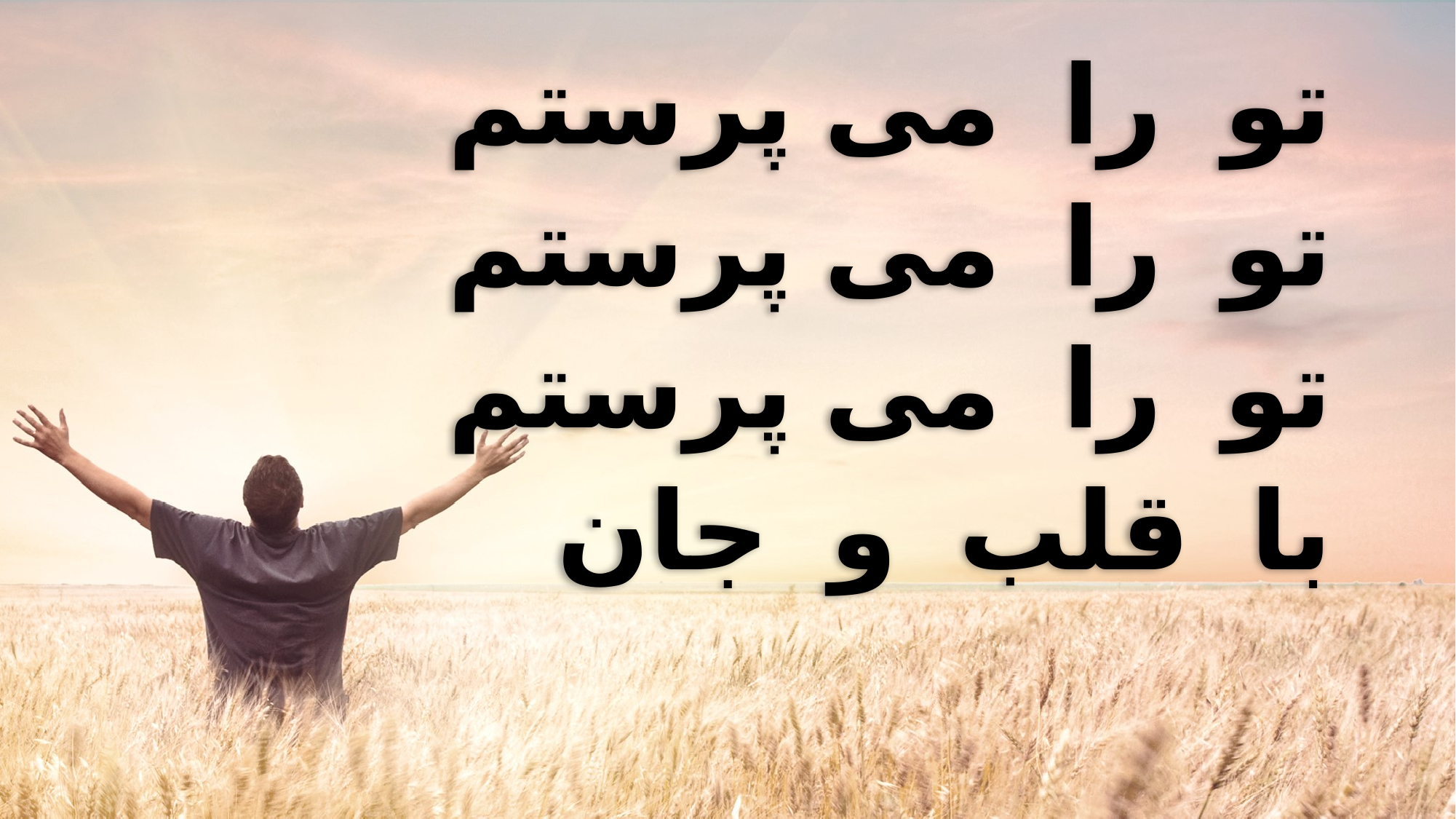

تو  را  می پرستم

    تو  را  می پرستم

    تو  را  می پرستم

    با  قلب  و  جان